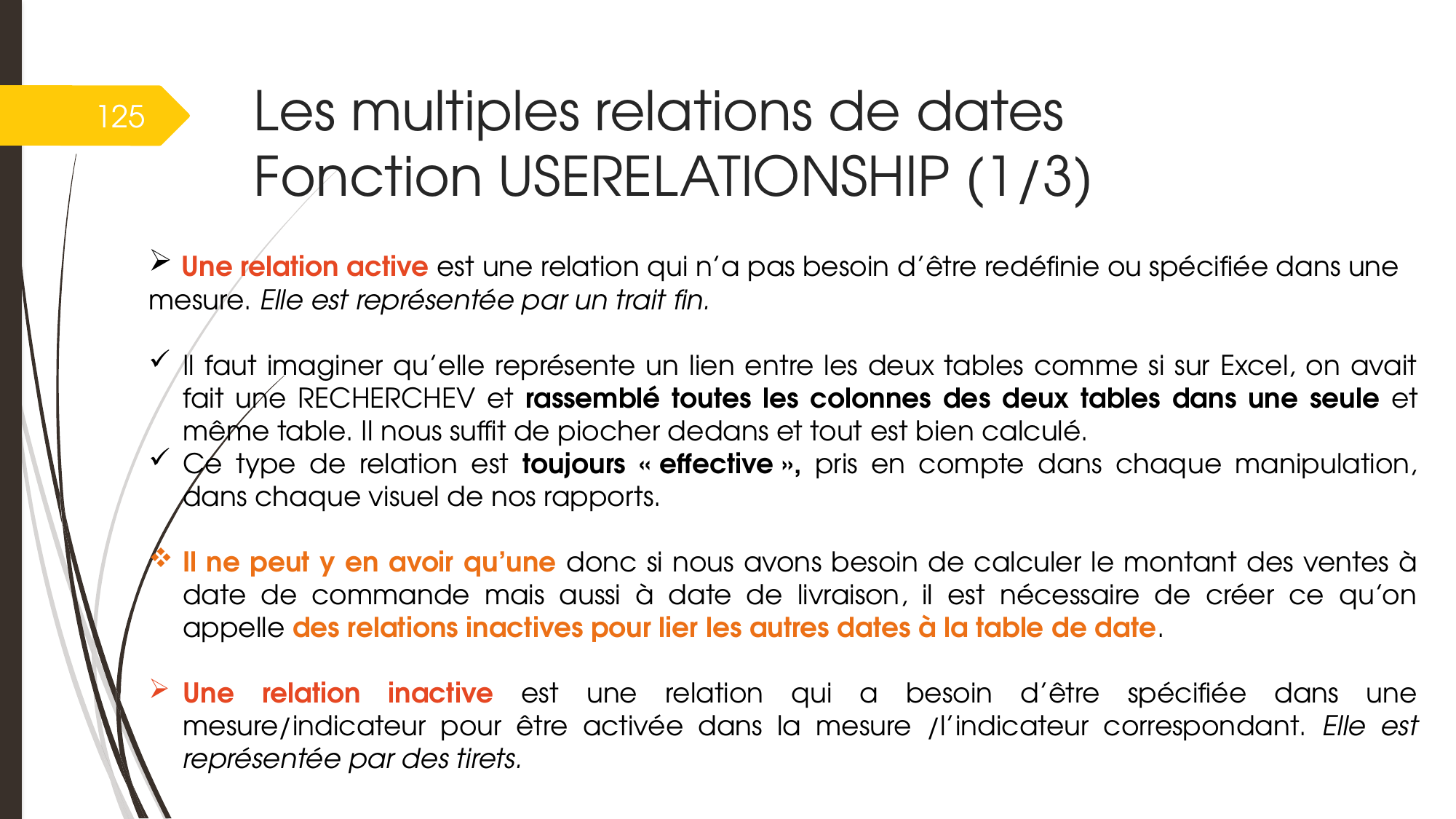

# Les multiples relations de dates Fonction USERELATIONSHIP (1/3)
125
 Une relation active est une relation qui n’a pas besoin d’être redéfinie ou spécifiée dans une mesure. Elle est représentée par un trait fin.

Il faut imaginer qu’elle représente un lien entre les deux tables comme si sur Excel, on avait fait une RECHERCHEV et rassemblé toutes les colonnes des deux tables dans une seule et même table. Il nous suffit de piocher dedans et tout est bien calculé.
Ce type de relation est toujours « effective », pris en compte dans chaque manipulation, dans chaque visuel de nos rapports.

Il ne peut y en avoir qu’une donc si nous avons besoin de calculer le montant des ventes à date de commande mais aussi à date de livraison, il est nécessaire de créer ce qu’on appelle des relations inactives pour lier les autres dates à la table de date.

Une relation inactive est une relation qui a besoin d’être spécifiée dans une mesure/indicateur pour être activée dans la mesure /l’indicateur correspondant. Elle est représentée par des tirets.